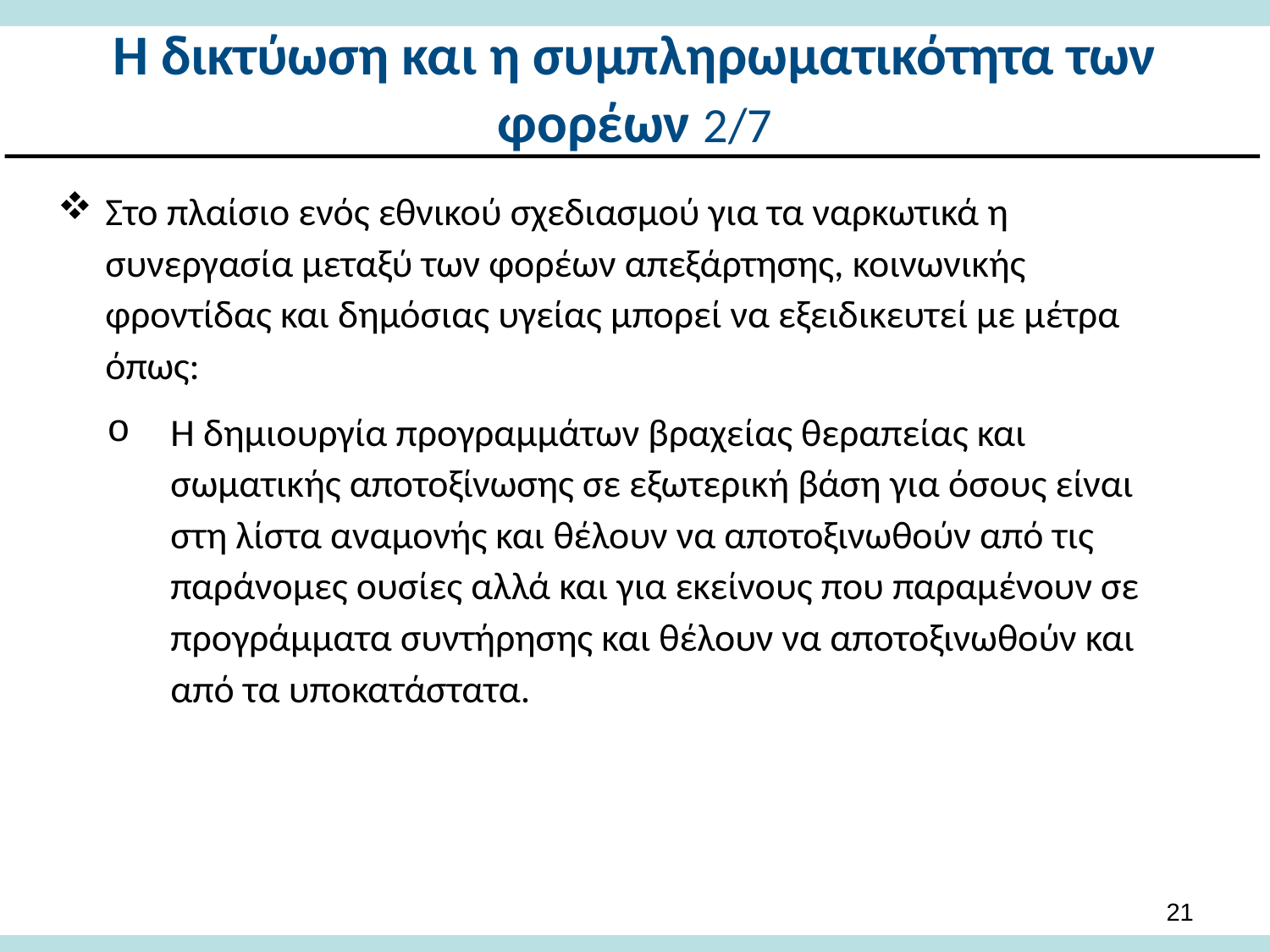

# Η δικτύωση και η συμπληρωματικότητα των φορέων 2/7
Στο πλαίσιο ενός εθνικού σχεδιασμού για τα ναρκωτικά η συνεργασία μεταξύ των φορέων απεξάρτησης, κοινωνικής φροντίδας και δημόσιας υγείας μπορεί να εξειδικευτεί με μέτρα όπως:
Η δημιουργία προγραμμάτων βραχείας θεραπείας και σωματικής αποτοξίνωσης σε εξωτερική βάση για όσους είναι στη λίστα αναμονής και θέλουν να αποτοξινωθούν από τις παράνομες ουσίες αλλά και για εκείνους που παραμένουν σε προγράμματα συντήρησης και θέλουν να αποτοξινωθούν και από τα υποκατάστατα.
21